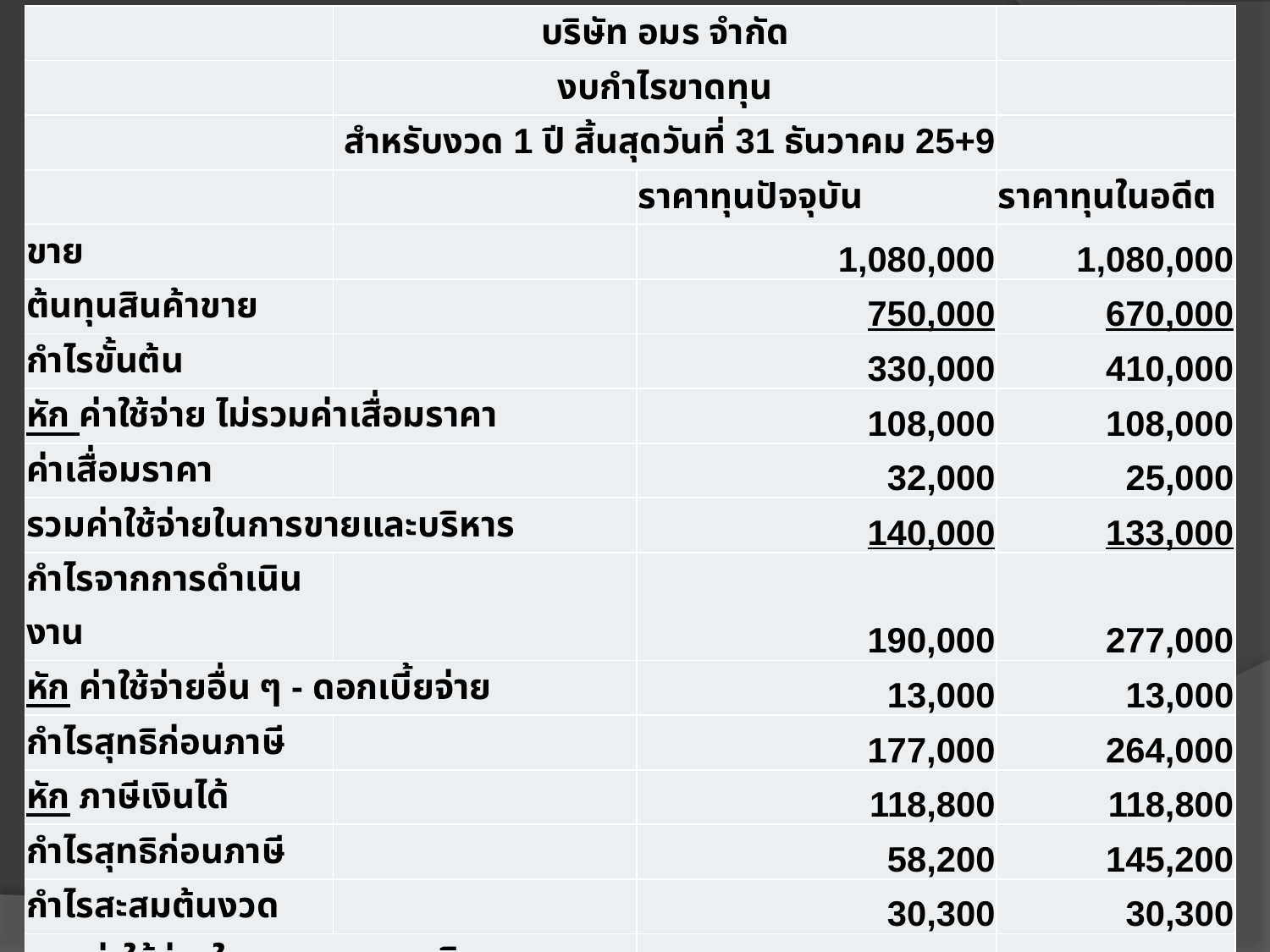

|  | บริษัท อมร จำกัด |  |  |
| --- | --- | --- | --- |
|  | งบกำไรขาดทุน |  |  |
|  | สำหรับงวด 1 ปี สิ้นสุดวันที่ 31 ธันวาคม 25+9 |  |  |
|  |  | ราคาทุนปัจจุบัน | ราคาทุนในอดีต |
| ขาย |  | 1,080,000 | 1,080,000 |
| ต้นทุนสินค้าขาย |  | 750,000 | 670,000 |
| กำไรขั้นต้น |  | 330,000 | 410,000 |
| หัก ค่าใช้จ่าย ไม่รวมค่าเสื่อมราคา |  | 108,000 | 108,000 |
| ค่าเสื่อมราคา |  | 32,000 | 25,000 |
| รวมค่าใช้จ่ายในการขายและบริหาร |  | 140,000 | 133,000 |
| กำไรจากการดำเนินงาน |  | 190,000 | 277,000 |
| หัก ค่าใช้จ่ายอื่น ๆ - ดอกเบี้ยจ่าย |  | 13,000 | 13,000 |
| กำไรสุทธิก่อนภาษี |  | 177,000 | 264,000 |
| หัก ภาษีเงินได้ |  | 118,800 | 118,800 |
| กำไรสุทธิก่อนภาษี |  | 58,200 | 145,200 |
| กำไรสะสมต้นงวด |  | 30,300 | 30,300 |
| รวมค่าใช้จ่ายในการขายและบริหาร |  | 88,500 | 175,500 |
| หัก เงินปันผล |  | 58,000 | 58,000 |
| ค่าเสื่อมราคาที่ปรับปรุง |  | 21,000 |  |
| รวมรายการหัก |  | 79,000 | 58,000 |
| กำไรสะสม |  | 9,500 | 117,500 |
	3. กระแสเงินสดจากกิจกรรมจัดหาเงิน ( Financing 	activities)
	กิจกรรมการจัดหาเงิน คือ กิจกรรมที่มีผลให้เกิดการเปลี่ยนแปลงในขนาดและองค์ประกอบของส่วนของผู้ถือหุ้นและหนี้สินของกิจการ หรือเป็นกิจกรรมการจัดหาเงินทุนที่เกี่ยวกับส่วนของผู้ถือหุ้น หนี้สินระยะสั้นบางรายการ การกู้ยืมเงินและการชำระคืนเงินกู้ รวมทั้งการได้รับและชำระคืนแหล่งเงินทุนอื่น ๆ เนื่องจากหนี้สินระยะยาว